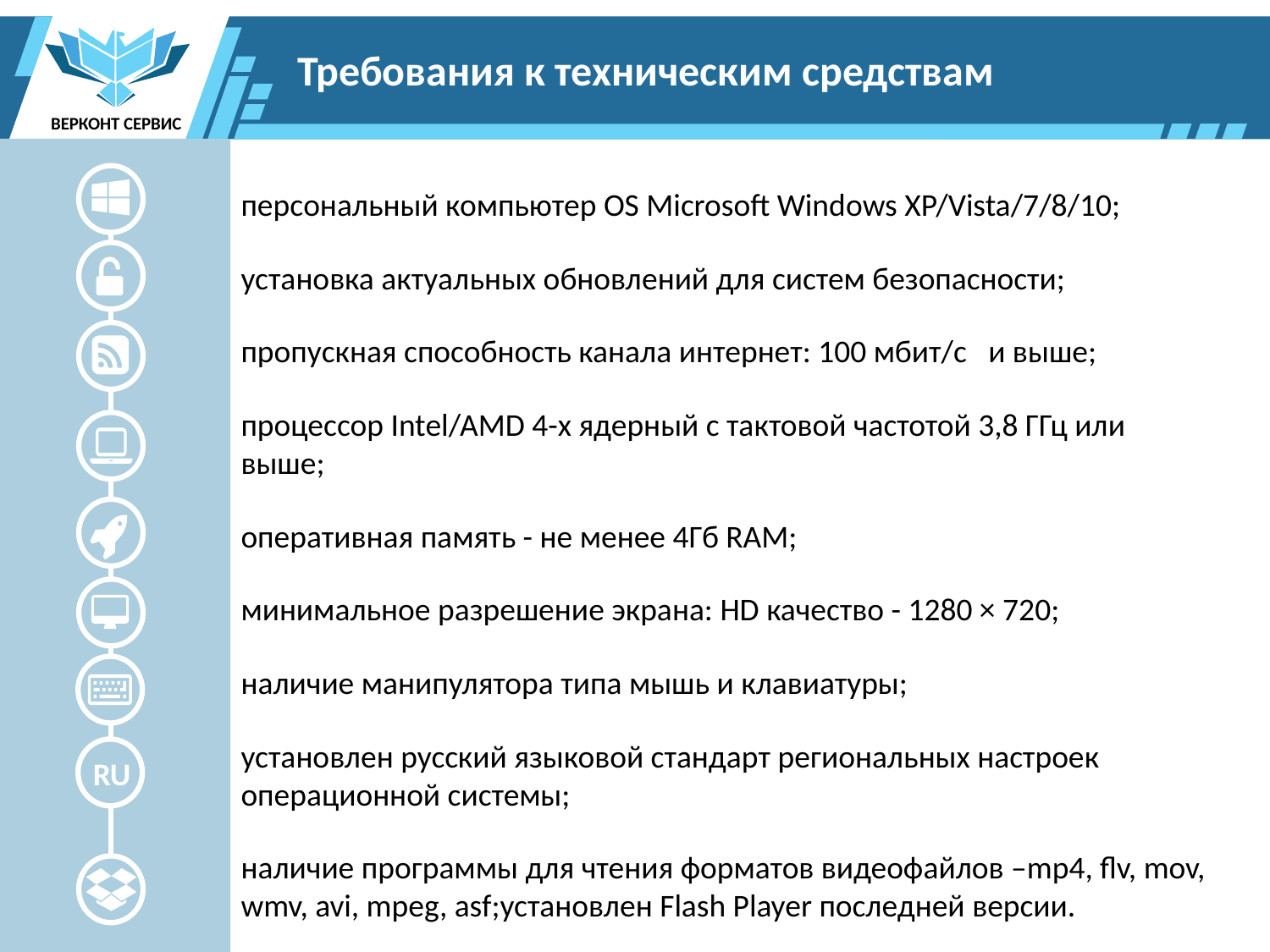

ВЕРКОНТ СЕРВИС

Требования к техническим средствам

персональный компьютер OS Microsoft Windows XP/Vista/7/8/10;
установка актуальных обновлений для систем безопасности;
пропускная способность канала интернет: 100 мбит/c   и выше;
процессор Intel/AMD 4-х ядерный с тактовой частотой 3,8 ГГц или выше;
оперативная память - не менее 4Гб RAM;
минимальное разрешение экрана: HD качество - 1280 × 720;
наличие манипулятора типа мышь и клавиатуры;
установлен русский языковой стандарт региональных настроек операционной системы;
наличие программы для чтения форматов видеофайлов –mp4, flv, mov, wmv, avi, mpeg, asf;установлен Flash Player последней версии.

RU